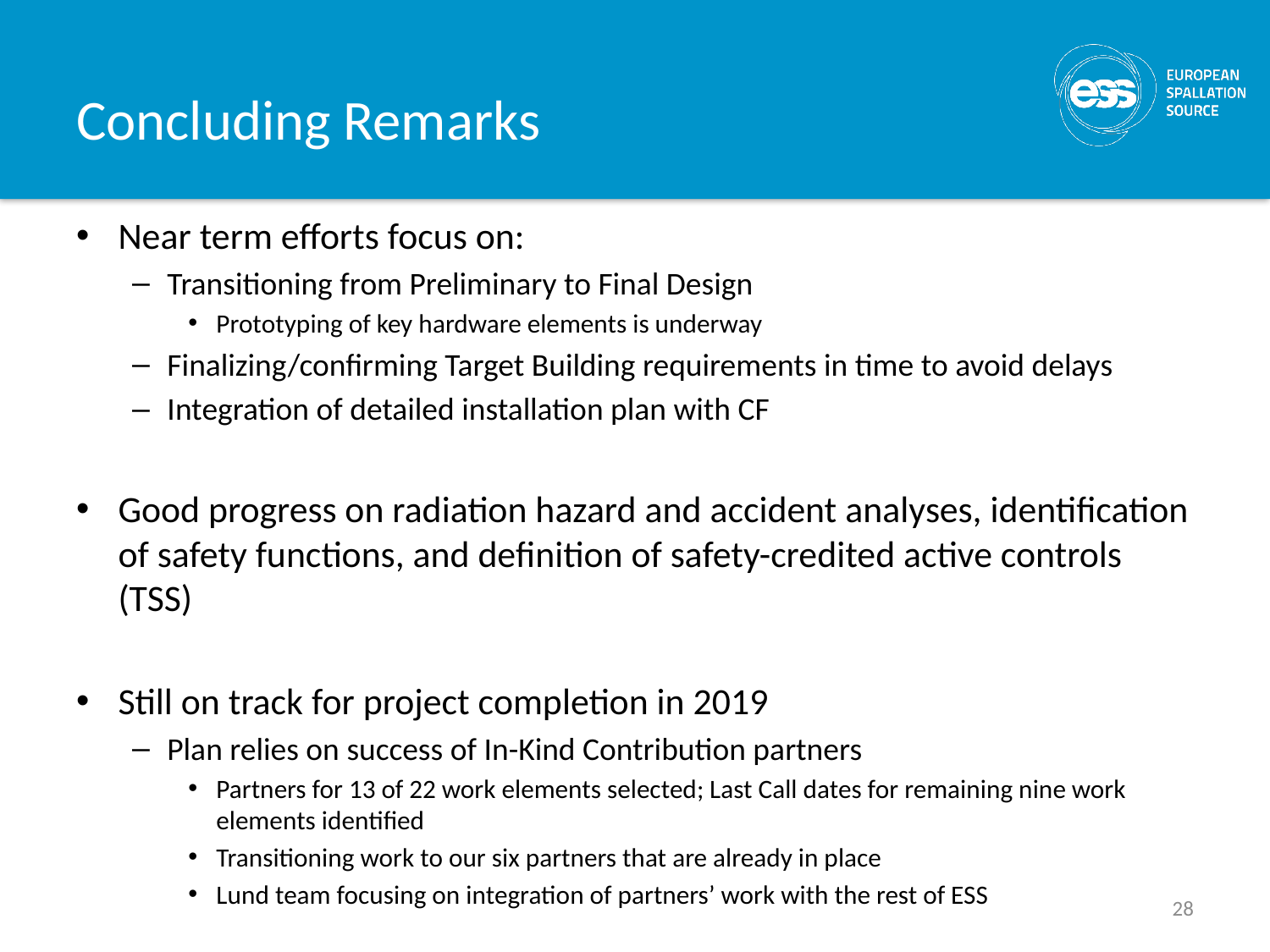

# Concluding Remarks
Near term efforts focus on:
Transitioning from Preliminary to Final Design
Prototyping of key hardware elements is underway
Finalizing/confirming Target Building requirements in time to avoid delays
Integration of detailed installation plan with CF

Good progress on radiation hazard and accident analyses, identification of safety functions, and definition of safety-credited active controls (TSS)

Still on track for project completion in 2019
Plan relies on success of In-Kind Contribution partners
Partners for 13 of 22 work elements selected; Last Call dates for remaining nine work elements identified
Transitioning work to our six partners that are already in place
Lund team focusing on integration of partners’ work with the rest of ESS
28